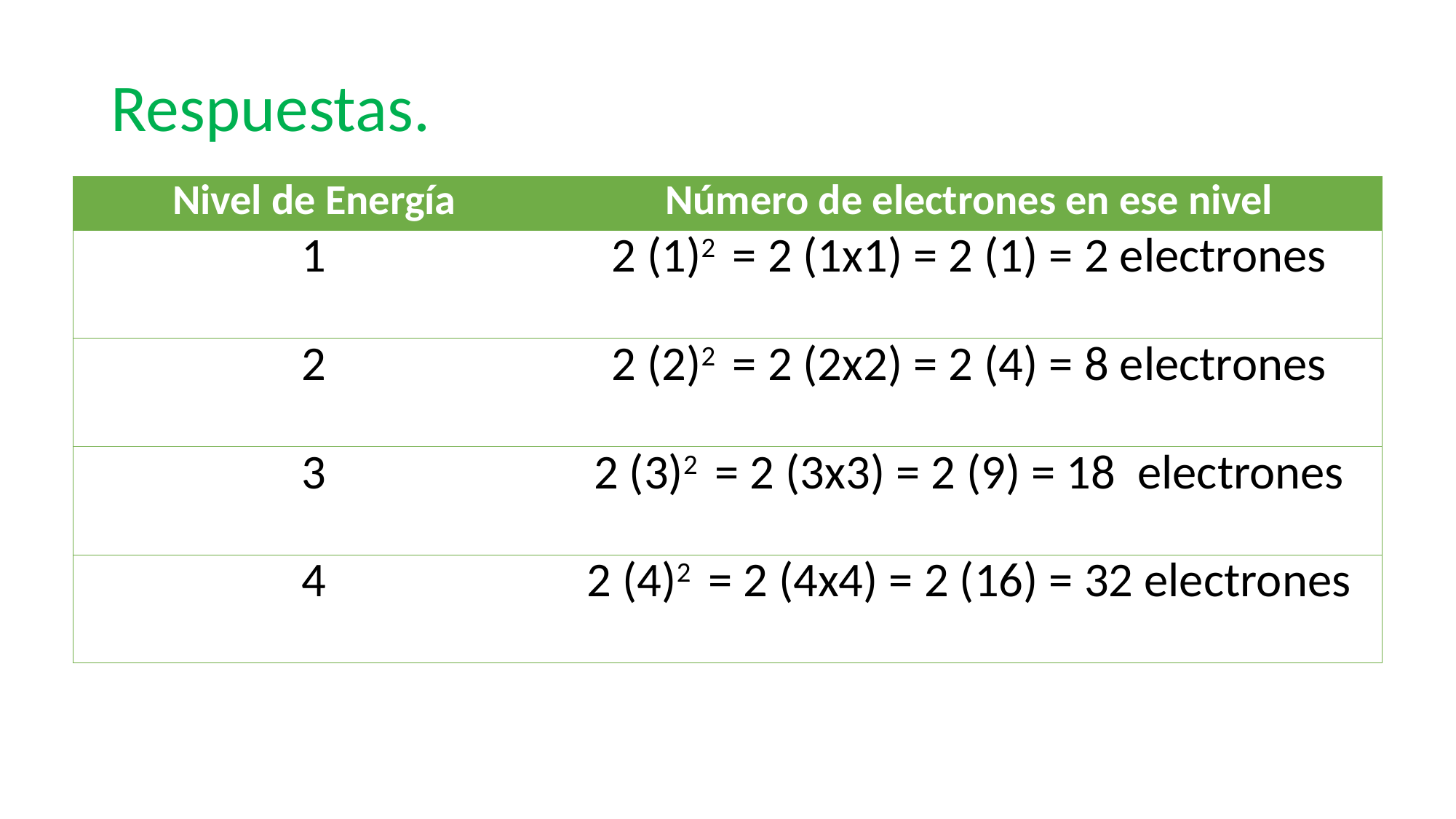

# Respuestas.
| Nivel de Energía | Número de electrones en ese nivel |
| --- | --- |
| 1 | 2 (1)2 = 2 (1x1) = 2 (1) = 2 electrones |
| 2 | 2 (2)2 = 2 (2x2) = 2 (4) = 8 electrones |
| 3 | 2 (3)2 = 2 (3x3) = 2 (9) = 18 electrones |
| 4 | 2 (4)2 = 2 (4x4) = 2 (16) = 32 electrones |